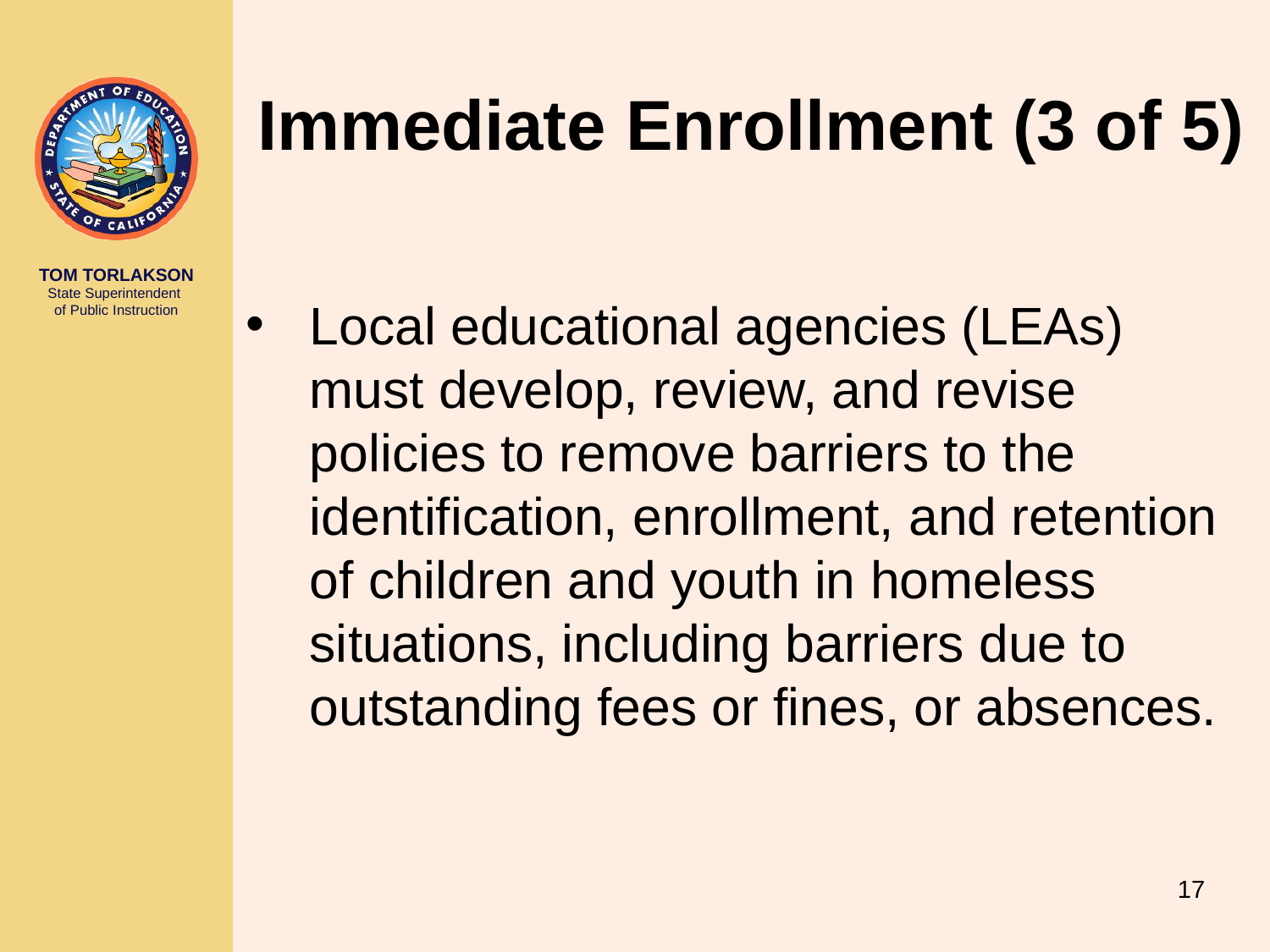

# Immediate Enrollment (3 of 5)
Local educational agencies (LEAs) must develop, review, and revise policies to remove barriers to the identification, enrollment, and retention of children and youth in homeless situations, including barriers due to outstanding fees or fines, or absences.

17